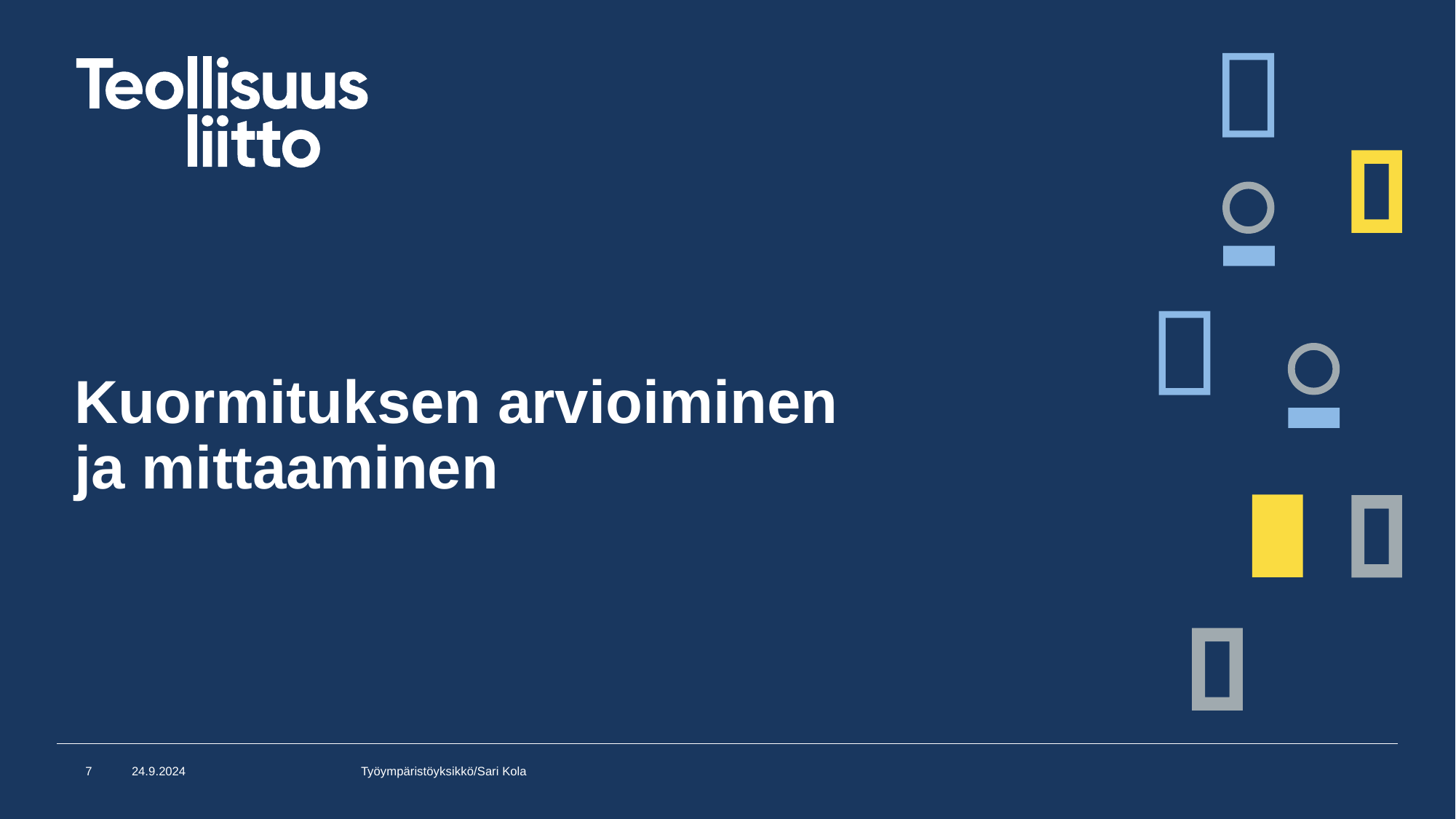

# Kuormituksen arvioiminen ja mittaaminen

7
24.9.2024
Työympäristöyksikkö/Sari Kola